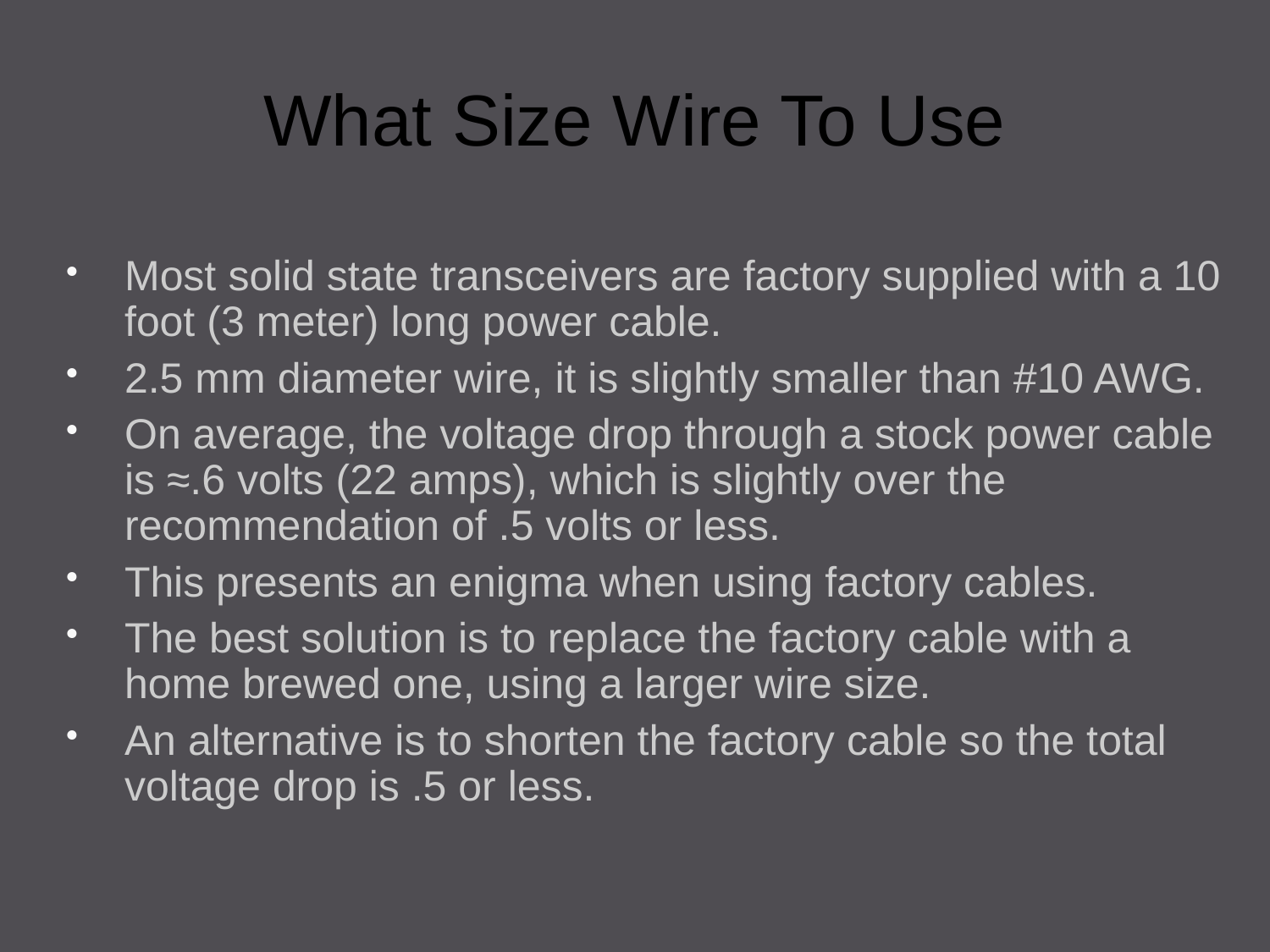

# What Size Wire To Use
Most solid state transceivers are factory supplied with a 10 foot (3 meter) long power cable.
2.5 mm diameter wire, it is slightly smaller than #10 AWG.
On average, the voltage drop through a stock power cable is ≈.6 volts (22 amps), which is slightly over the recommendation of .5 volts or less.
This presents an enigma when using factory cables.
The best solution is to replace the factory cable with a home brewed one, using a larger wire size.
An alternative is to shorten the factory cable so the total voltage drop is .5 or less.